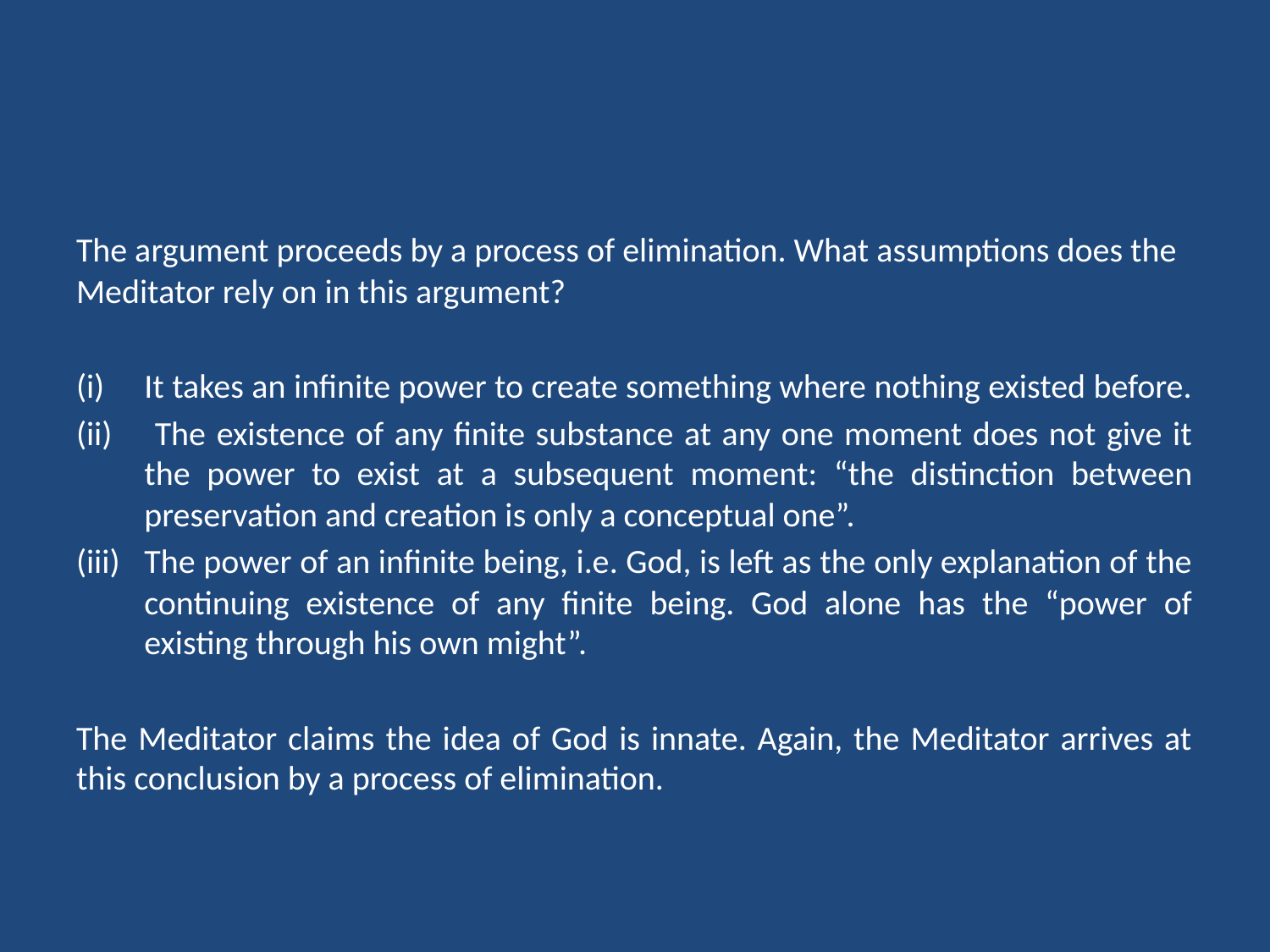

#
The argument proceeds by a process of elimination. What assumptions does the Meditator rely on in this argument?

It takes an infinite power to create something where nothing existed before.
 The existence of any finite substance at any one moment does not give it the power to exist at a subsequent moment: “the distinction between preservation and creation is only a conceptual one”.
The power of an infinite being, i.e. God, is left as the only explanation of the continuing existence of any finite being. God alone has the “power of existing through his own might”.

The Meditator claims the idea of God is innate. Again, the Meditator arrives at this conclusion by a process of elimination.